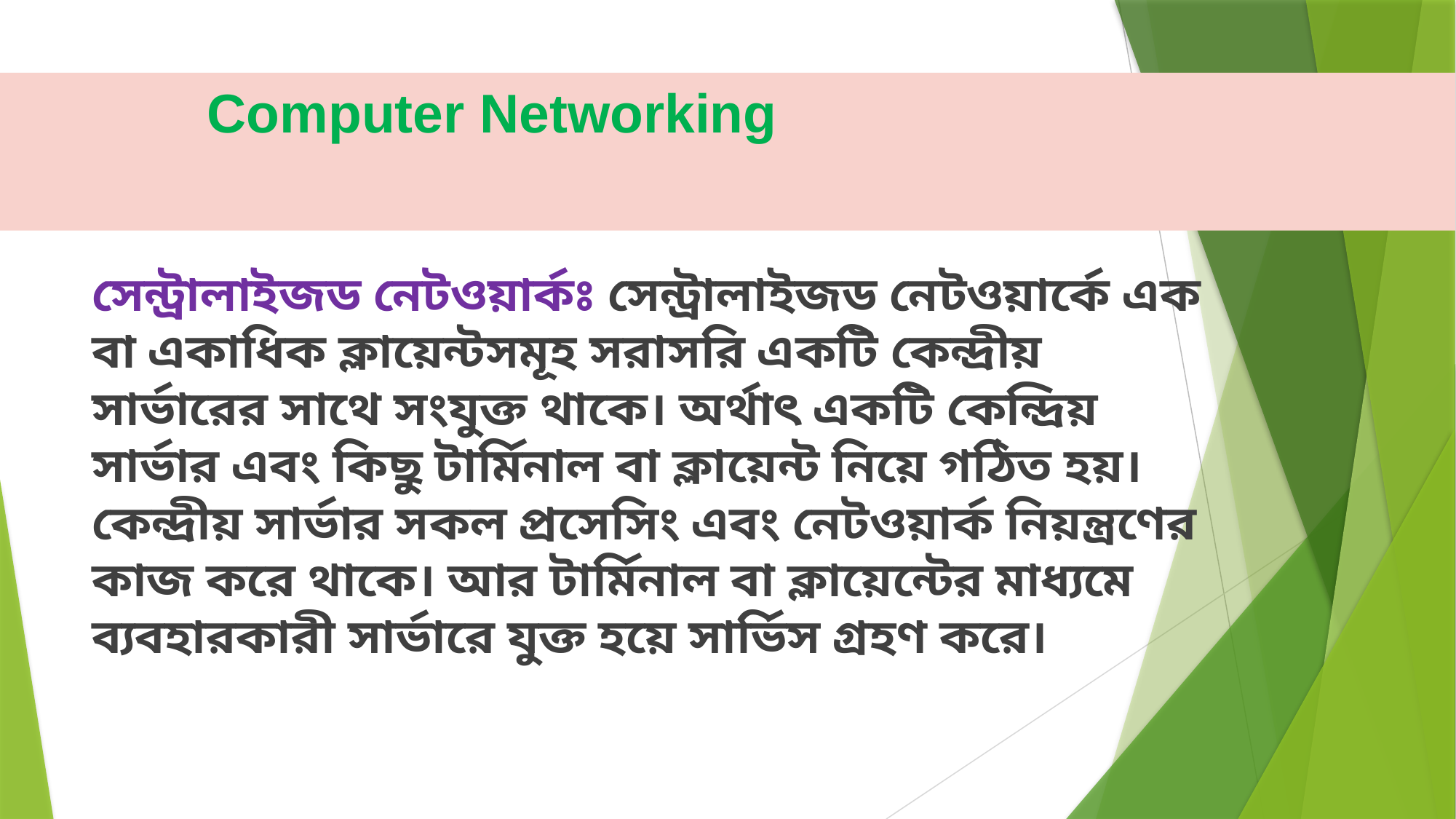

# Computer Networking
সেন্ট্রালাইজড নেটওয়ার্কঃ সেন্ট্রালাইজড নেটওয়ার্কে এক বা একাধিক ক্লায়েন্টসমূহ সরাসরি একটি কেন্দ্রীয় সার্ভারের সাথে সংযুক্ত থাকে। অর্থাৎ একটি কেন্দ্রিয় সার্ভার এবং কিছু টার্মিনাল বা ক্লায়েন্ট নিয়ে গঠিত হয়। কেন্দ্রীয় সার্ভার সকল প্রসেসিং এবং নেটওয়ার্ক নিয়ন্ত্রণের কাজ করে থাকে। আর টার্মিনাল বা ক্লায়েন্টের মাধ্যমে ব্যবহারকারী সার্ভারে যুক্ত হয়ে সার্ভিস গ্রহণ করে।